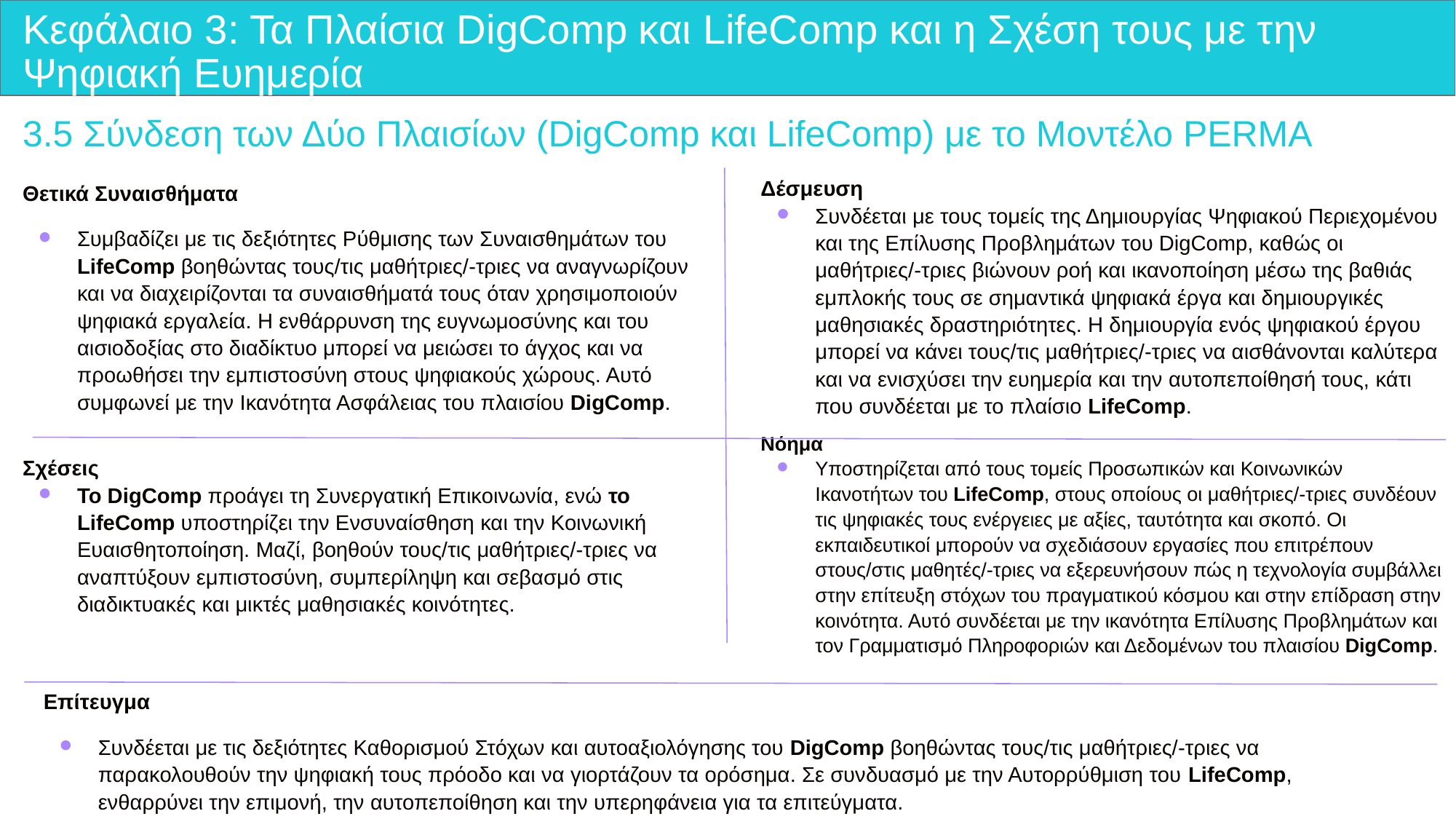

# Κεφάλαιο 3: Τα Πλαίσια DigComp και LifeComp και η Σχέση τους με την Ψηφιακή Ευημερία
3.5 Σύνδεση των Δύο Πλαισίων (DigComp και LifeComp) με το Μοντέλο PERMA
Δέσμευση
Συνδέεται με τους τομείς της Δημιουργίας Ψηφιακού Περιεχομένου και της Επίλυσης Προβλημάτων του DigComp, καθώς οι μαθήτριες/-τριες βιώνουν ροή και ικανοποίηση μέσω της βαθιάς εμπλοκής τους σε σημαντικά ψηφιακά έργα και δημιουργικές μαθησιακές δραστηριότητες. Η δημιουργία ενός ψηφιακού έργου μπορεί να κάνει τους/τις μαθήτριες/-τριες να αισθάνονται καλύτερα και να ενισχύσει την ευημερία και την αυτοπεποίθησή τους, κάτι που συνδέεται με το πλαίσιο LifeComp.
Θετικά Συναισθήματα
Συμβαδίζει με τις δεξιότητες Ρύθμισης των Συναισθημάτων του LifeComp βοηθώντας τους/τις μαθήτριες/-τριες να αναγνωρίζουν και να διαχειρίζονται τα συναισθήματά τους όταν χρησιμοποιούν ψηφιακά εργαλεία. Η ενθάρρυνση της ευγνωμοσύνης και του αισιοδοξίας στο διαδίκτυο μπορεί να μειώσει το άγχος και να προωθήσει την εμπιστοσύνη στους ψηφιακούς χώρους. Αυτό συμφωνεί με την Ικανότητα Ασφάλειας του πλαισίου DigComp.

Νόημα
Υποστηρίζεται από τους τομείς Προσωπικών και Κοινωνικών Ικανοτήτων του LifeComp, στους οποίους οι μαθήτριες/-τριες συνδέουν τις ψηφιακές τους ενέργειες με αξίες, ταυτότητα και σκοπό. Οι εκπαιδευτικοί μπορούν να σχεδιάσουν εργασίες που επιτρέπουν στους/στις μαθητές/-τριες να εξερευνήσουν πώς η τεχνολογία συμβάλλει στην επίτευξη στόχων του πραγματικού κόσμου και στην επίδραση στην κοινότητα. Αυτό συνδέεται με την ικανότητα Επίλυσης Προβλημάτων και τον Γραμματισμό Πληροφοριών και Δεδομένων του πλαισίου DigComp.
Σχέσεις
Το DigComp προάγει τη Συνεργατική Επικοινωνία, ενώ το LifeComp υποστηρίζει την Ενσυναίσθηση και την Κοινωνική Ευαισθητοποίηση. Μαζί, βοηθούν τους/τις μαθήτριες/-τριες να αναπτύξουν εμπιστοσύνη, συμπερίληψη και σεβασμό στις διαδικτυακές και μικτές μαθησιακές κοινότητες.
Επίτευγμα
Συνδέεται με τις δεξιότητες Καθορισμού Στόχων και αυτοαξιολόγησης του DigComp βοηθώντας τους/τις μαθήτριες/-τριες να παρακολουθούν την ψηφιακή τους πρόοδο και να γιορτάζουν τα ορόσημα. Σε συνδυασμό με την Αυτορρύθμιση του LifeComp, ενθαρρύνει την επιμονή, την αυτοπεποίθηση και την υπερηφάνεια για τα επιτεύγματα.